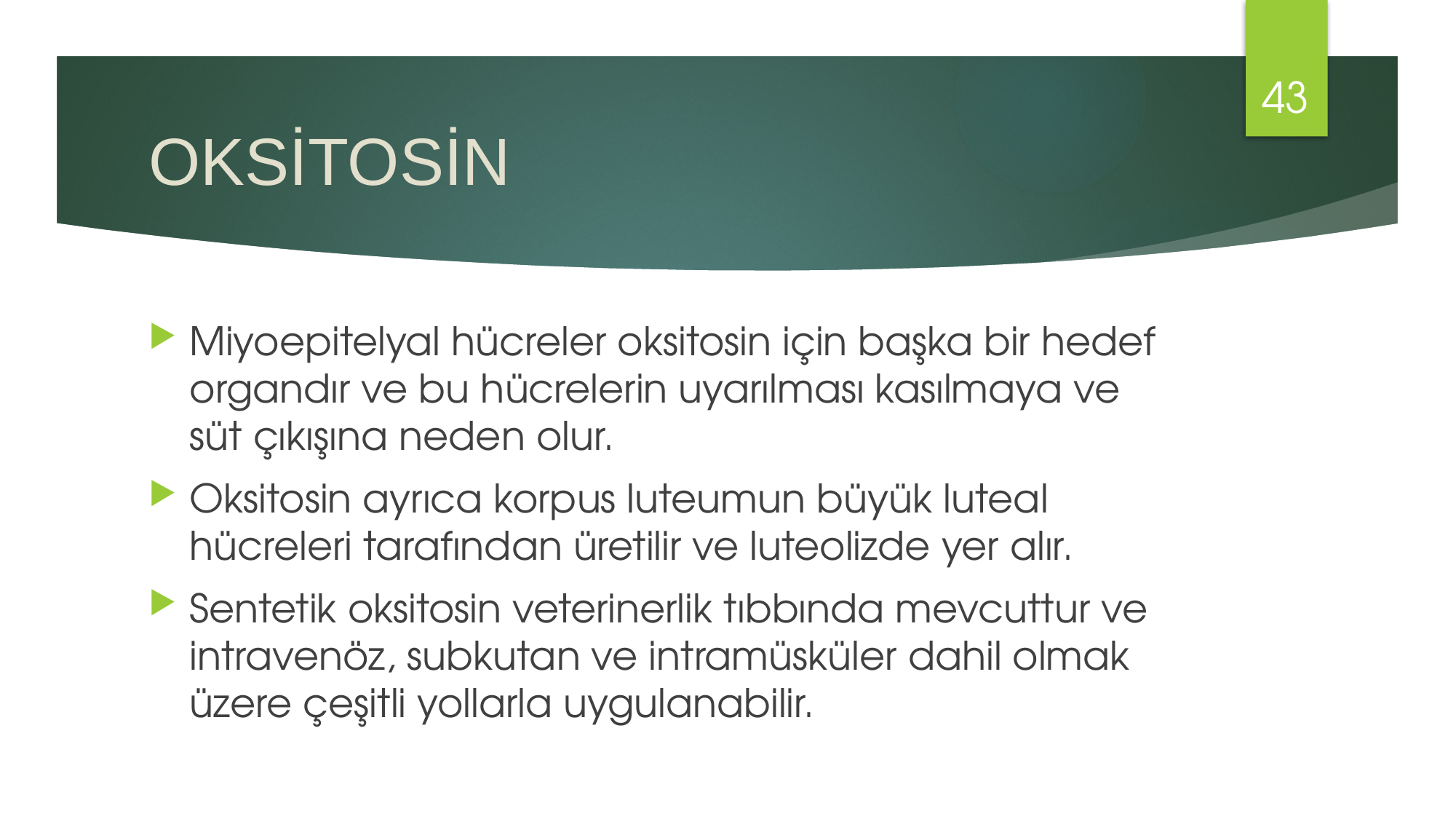

43
# OKSİTOSİN
Miyoepitelyal hücreler oksitosin için başka bir hedef organdır ve bu hücrelerin uyarılması kasılmaya ve süt çıkışına neden olur.
Oksitosin ayrıca korpus luteumun büyük luteal hücreleri tarafından üretilir ve luteolizde yer alır.
Sentetik oksitosin veterinerlik tıbbında mevcuttur ve intravenöz, subkutan ve intramüsküler dahil olmak üzere çeşitli yollarla uygulanabilir.